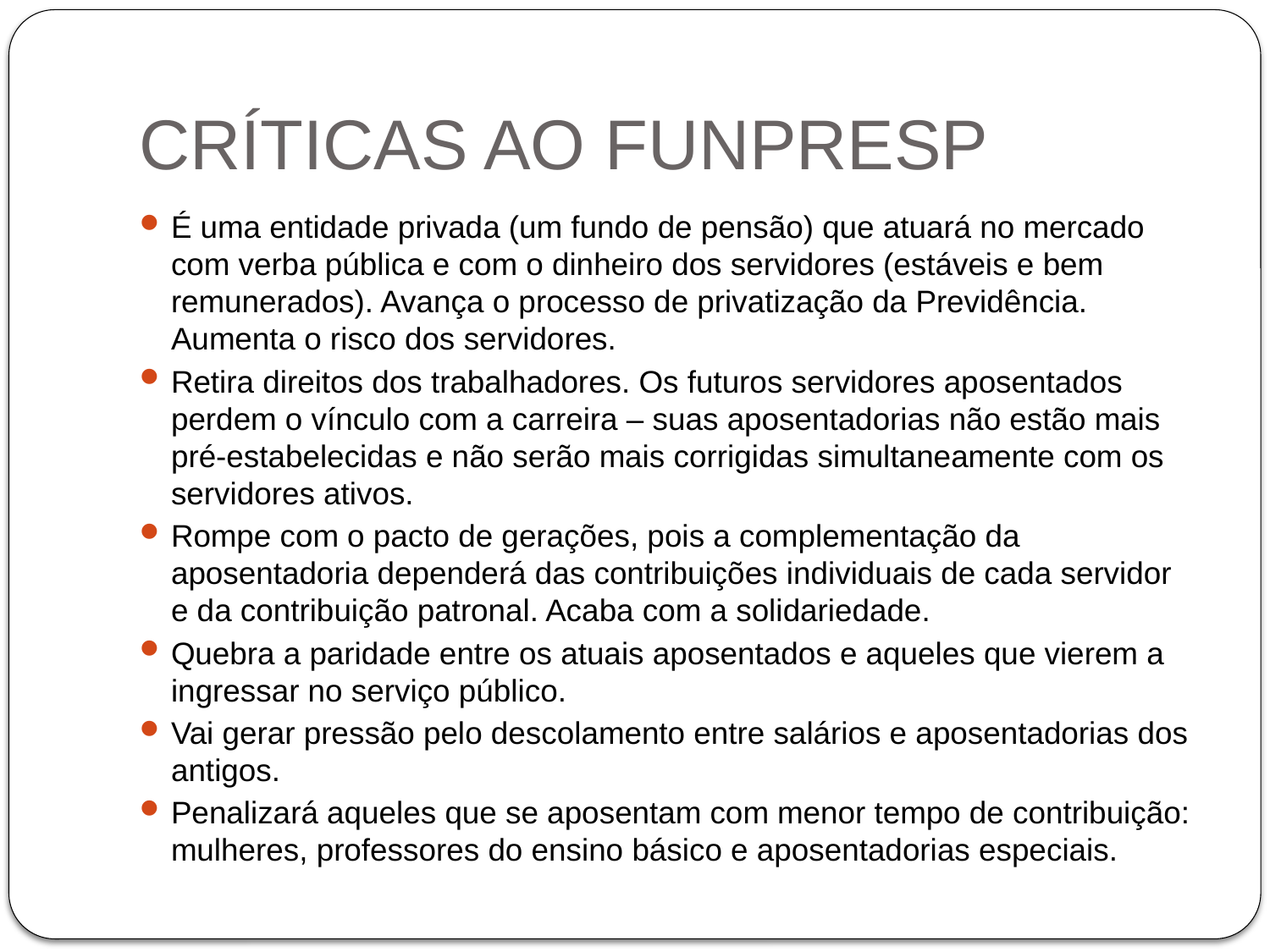

# CRÍTICAS AO FUNPRESP
É uma entidade privada (um fundo de pensão) que atuará no mercado com verba pública e com o dinheiro dos servidores (estáveis e bem remunerados). Avança o processo de privatização da Previdência. Aumenta o risco dos servidores.
Retira direitos dos trabalhadores. Os futuros servidores aposentados perdem o vínculo com a carreira – suas aposentadorias não estão mais pré-estabelecidas e não serão mais corrigidas simultaneamente com os servidores ativos.
Rompe com o pacto de gerações, pois a complementação da aposentadoria dependerá das contribuições individuais de cada servidor e da contribuição patronal. Acaba com a solidariedade.
Quebra a paridade entre os atuais aposentados e aqueles que vierem a ingressar no serviço público.
Vai gerar pressão pelo descolamento entre salários e aposentadorias dos antigos.
Penalizará aqueles que se aposentam com menor tempo de contribuição: mulheres, professores do ensino básico e aposentadorias especiais.